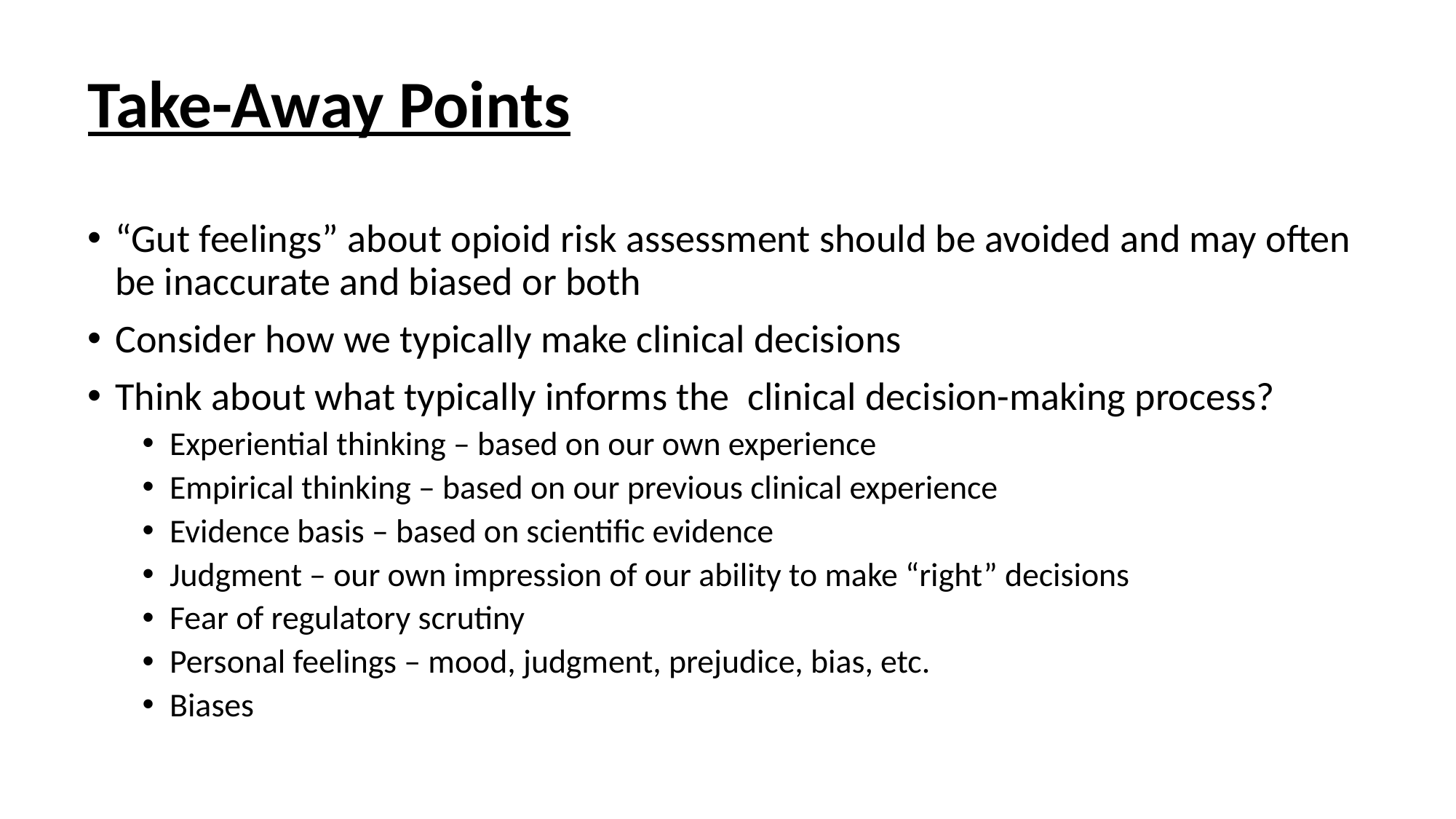

# Take-Away Points
“Gut feelings” about opioid risk assessment should be avoided and may often  be inaccurate and biased or both
Consider how we typically make clinical decisions
Think about what typically informs the  clinical decision-making process?
Experiential thinking – based on our own experience
Empirical thinking – based on our previous clinical experience
Evidence basis – based on scientific evidence
Judgment – our own impression of our ability to make “right” decisions
Fear of regulatory scrutiny
Personal feelings – mood, judgment, prejudice, bias, etc.
Biases